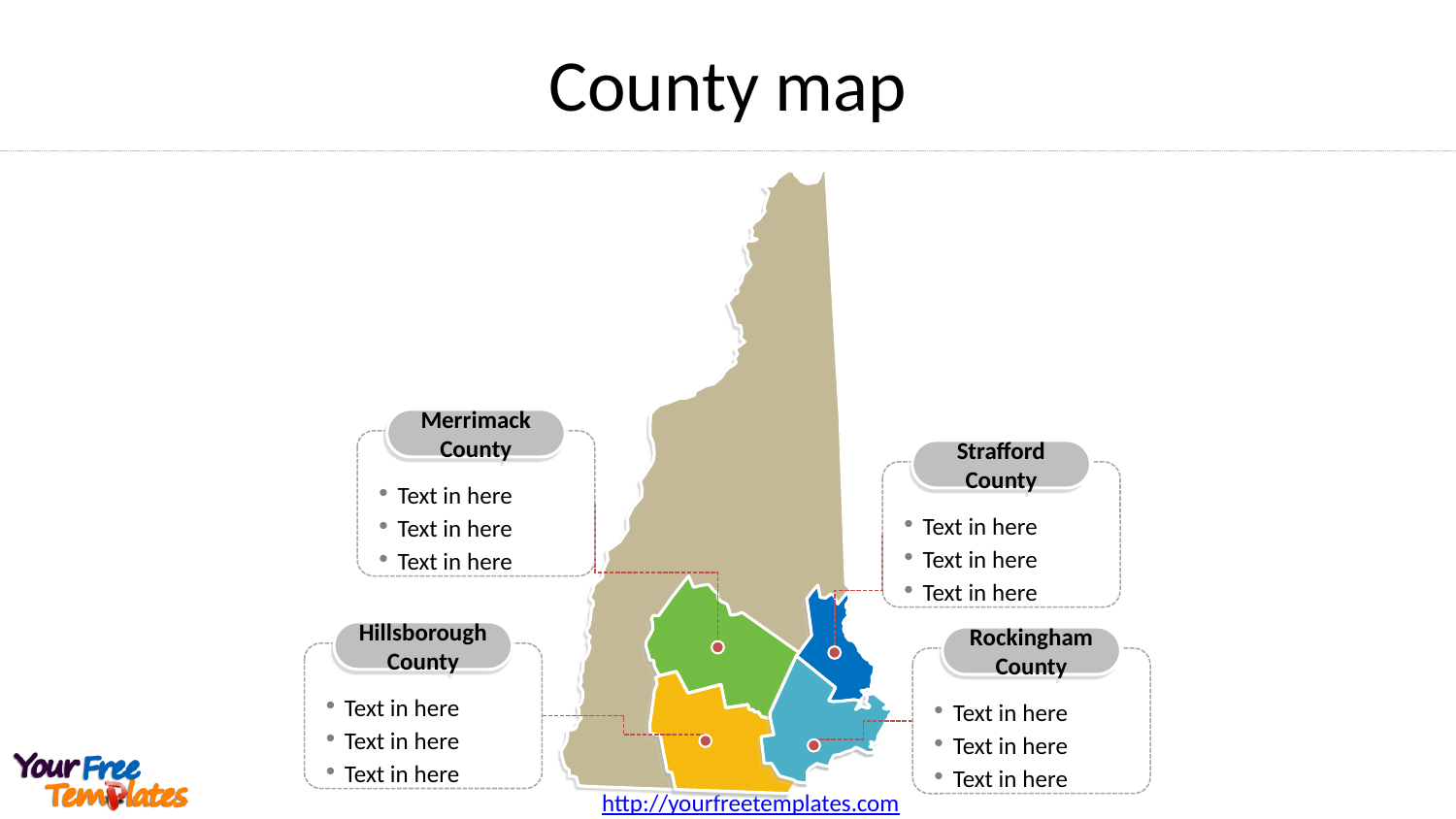

County map

Merrimack County

Text in here
Text in here
Text in here
Strafford County

Text in here
Text in here
Text in here
Hillsborough County

Text in here
Text in here
Text in here
Rockingham County

Text in here
Text in here
Text in here